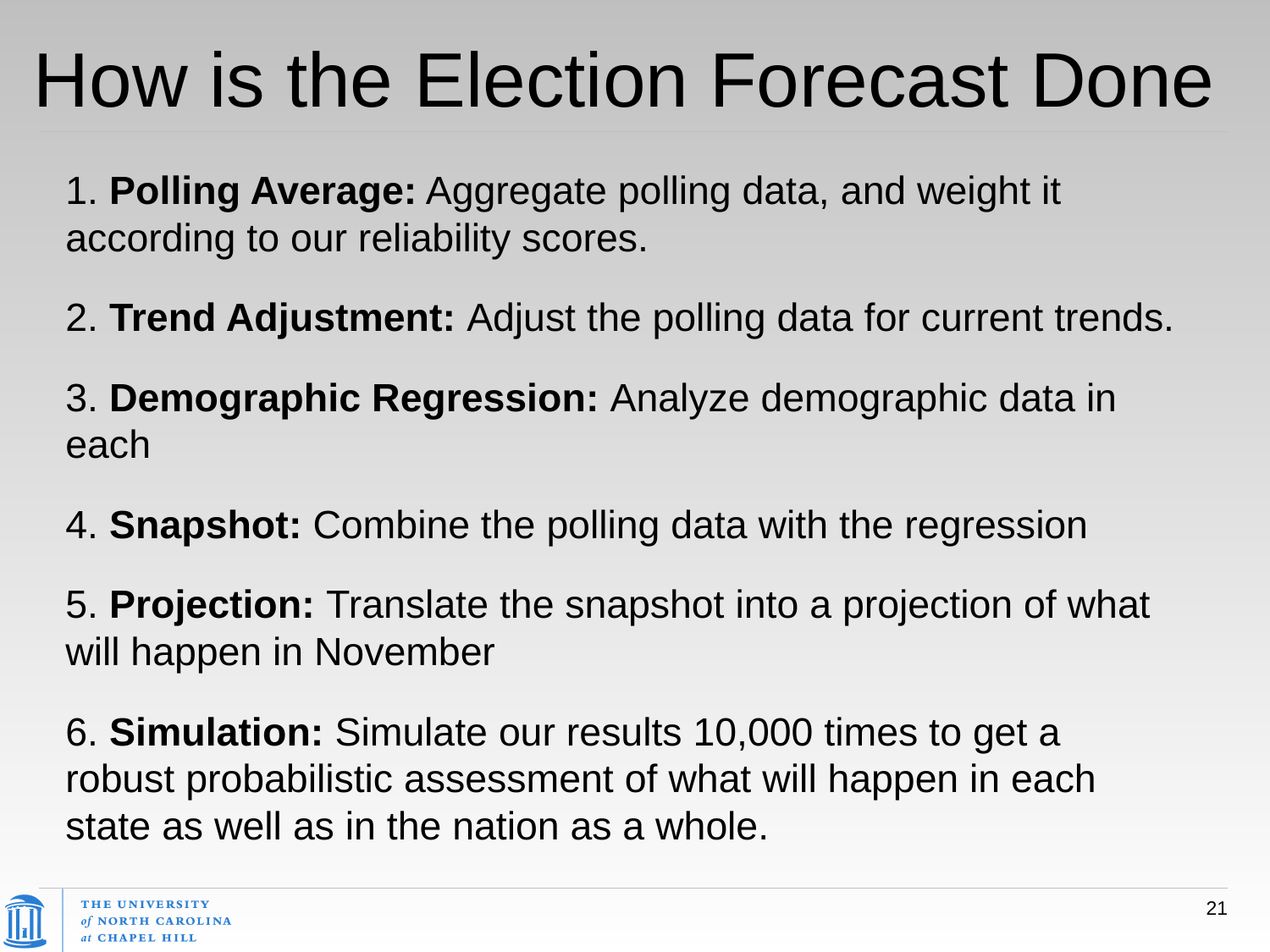

# How is the Election Forecast Done
1. Polling Average: Aggregate polling data, and weight it according to our reliability scores.
2. Trend Adjustment: Adjust the polling data for current trends.
3. Demographic Regression: Analyze demographic data in each
4. Snapshot: Combine the polling data with the regression
5. Projection: Translate the snapshot into a projection of what will happen in November
6. Simulation: Simulate our results 10,000 times to get a robust probabilistic assessment of what will happen in each state as well as in the nation as a whole.
21